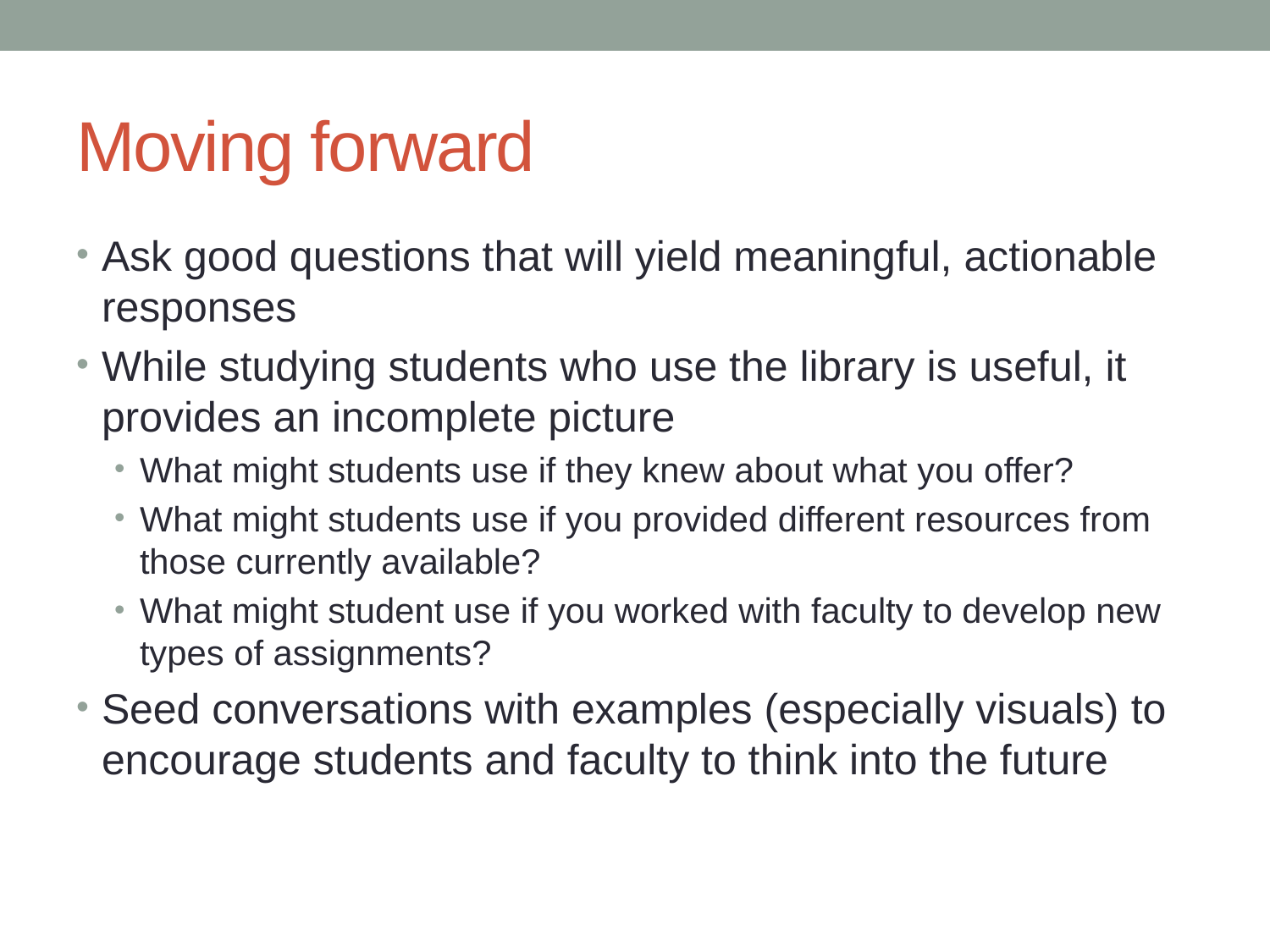

# Moving forward
Ask good questions that will yield meaningful, actionable responses
While studying students who use the library is useful, it provides an incomplete picture
What might students use if they knew about what you offer?
What might students use if you provided different resources from those currently available?
What might student use if you worked with faculty to develop new types of assignments?
Seed conversations with examples (especially visuals) to encourage students and faculty to think into the future